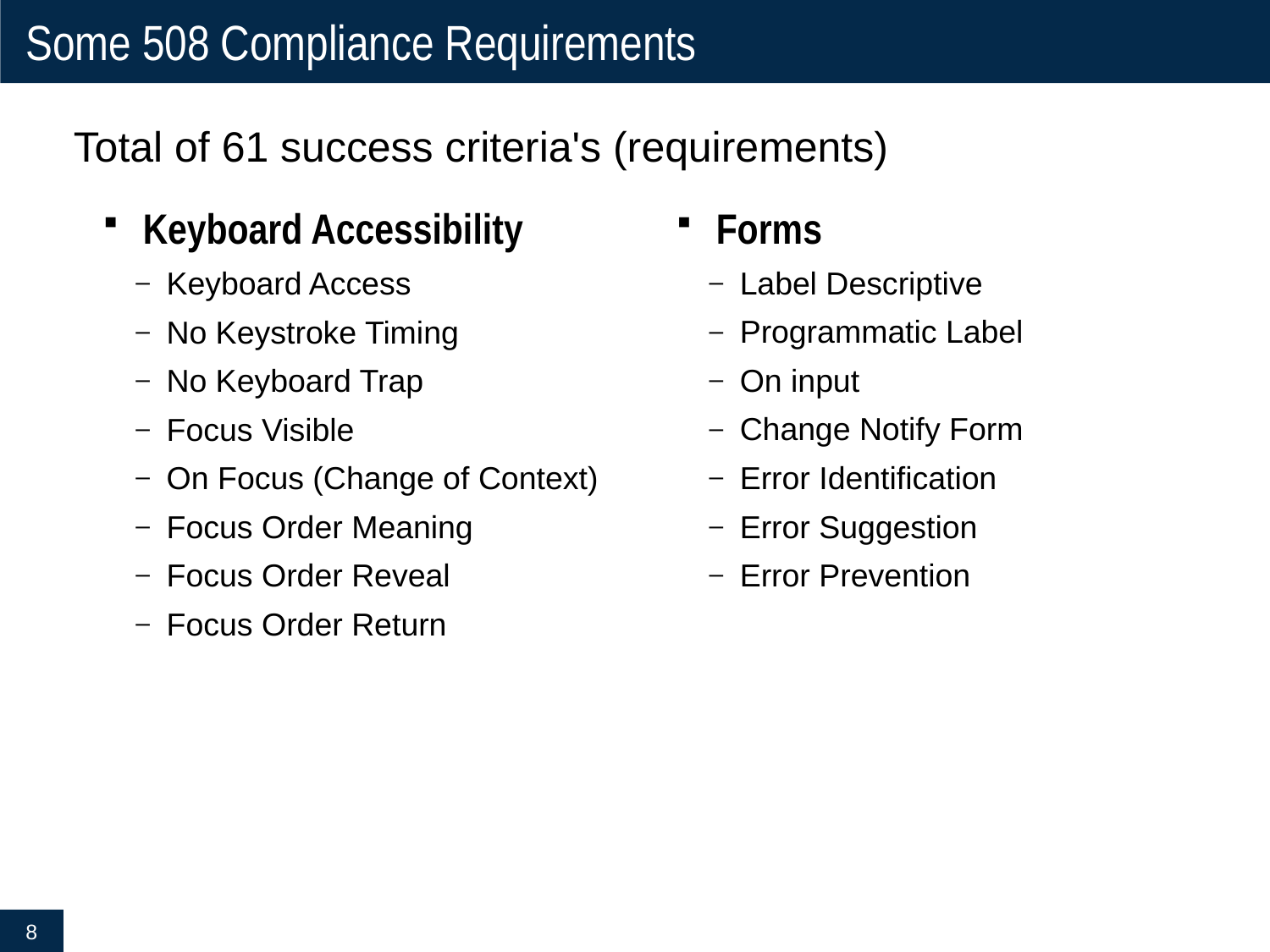

# Some 508 Compliance Requirements
Total of 61 success criteria's (requirements)
Keyboard Accessibility
Keyboard Access
No Keystroke Timing
No Keyboard Trap
Focus Visible
On Focus (Change of Context)
Focus Order Meaning
Focus Order Reveal
Focus Order Return

Forms
Label Descriptive
Programmatic Label
On input
Change Notify Form
Error Identification
Error Suggestion
Error Prevention

8